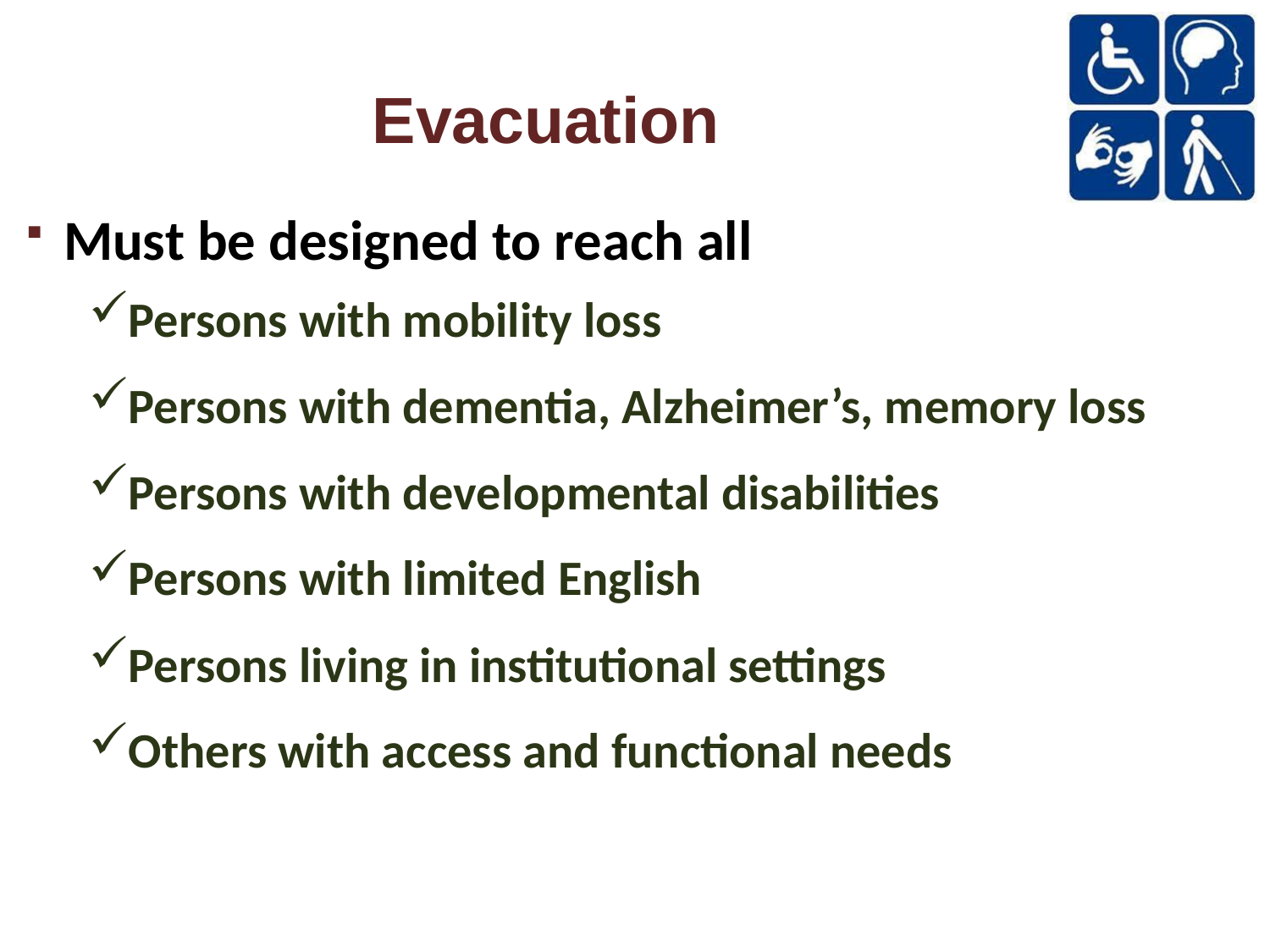

# Evacuation
Must be designed to reach all
Persons with mobility loss
Persons with dementia, Alzheimer’s, memory loss
Persons with developmental disabilities
Persons with limited English
Persons living in institutional settings
Others with access and functional needs